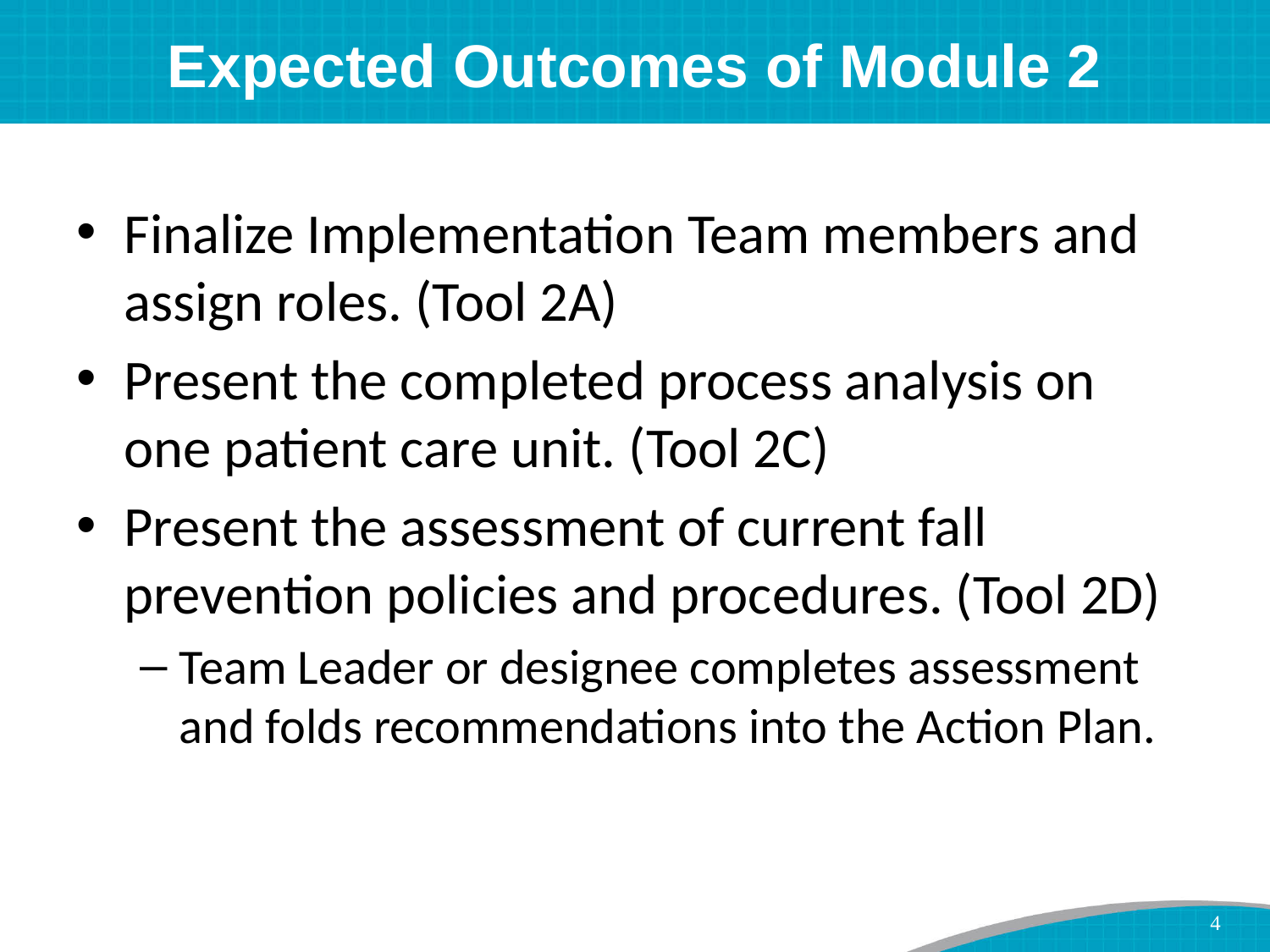

# Expected Outcomes of Module 2
Finalize Implementation Team members and assign roles. (Tool 2A)
Present the completed process analysis on one patient care unit. (Tool 2C)
Present the assessment of current fall prevention policies and procedures. (Tool 2D)
Team Leader or designee completes assessment  and folds recommendations into the Action Plan.